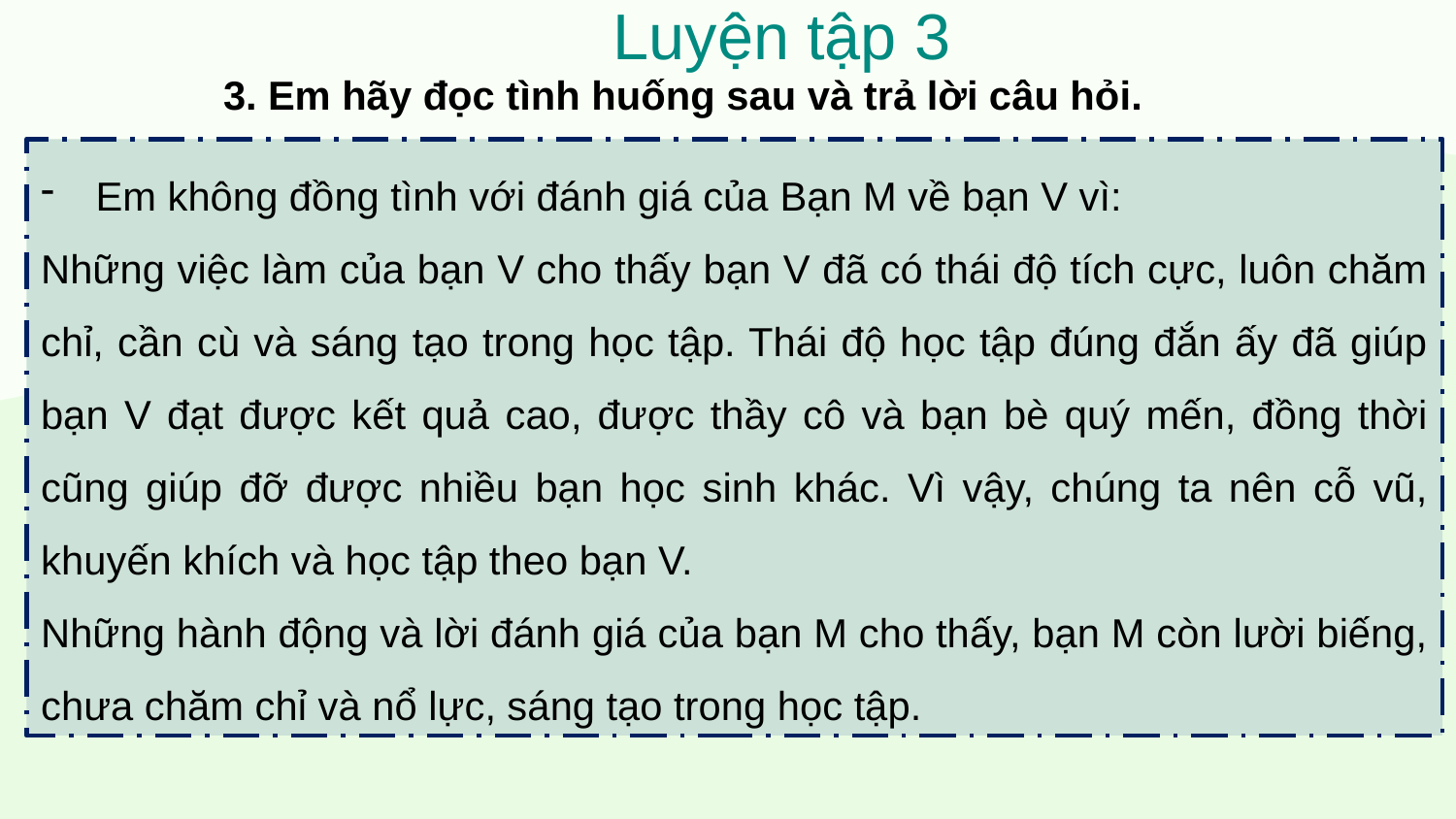

Luyện tập 3
3. Em hãy đọc tình huống sau và trả lời câu hỏi.
Em không đồng tình với đánh giá của Bạn M về bạn V vì:
Những việc làm của bạn V cho thấy bạn V đã có thái độ tích cực, luôn chăm chỉ, cần cù và sáng tạo trong học tập. Thái độ học tập đúng đắn ấy đã giúp bạn V đạt được kết quả cao, được thầy cô và bạn bè quý mến, đồng thời cũng giúp đỡ được nhiều bạn học sinh khác. Vì vậy, chúng ta nên cỗ vũ, khuyến khích và học tập theo bạn V.
Những hành động và lời đánh giá của bạn M cho thấy, bạn M còn lười biếng, chưa chăm chỉ và nổ lực, sáng tạo trong học tập.